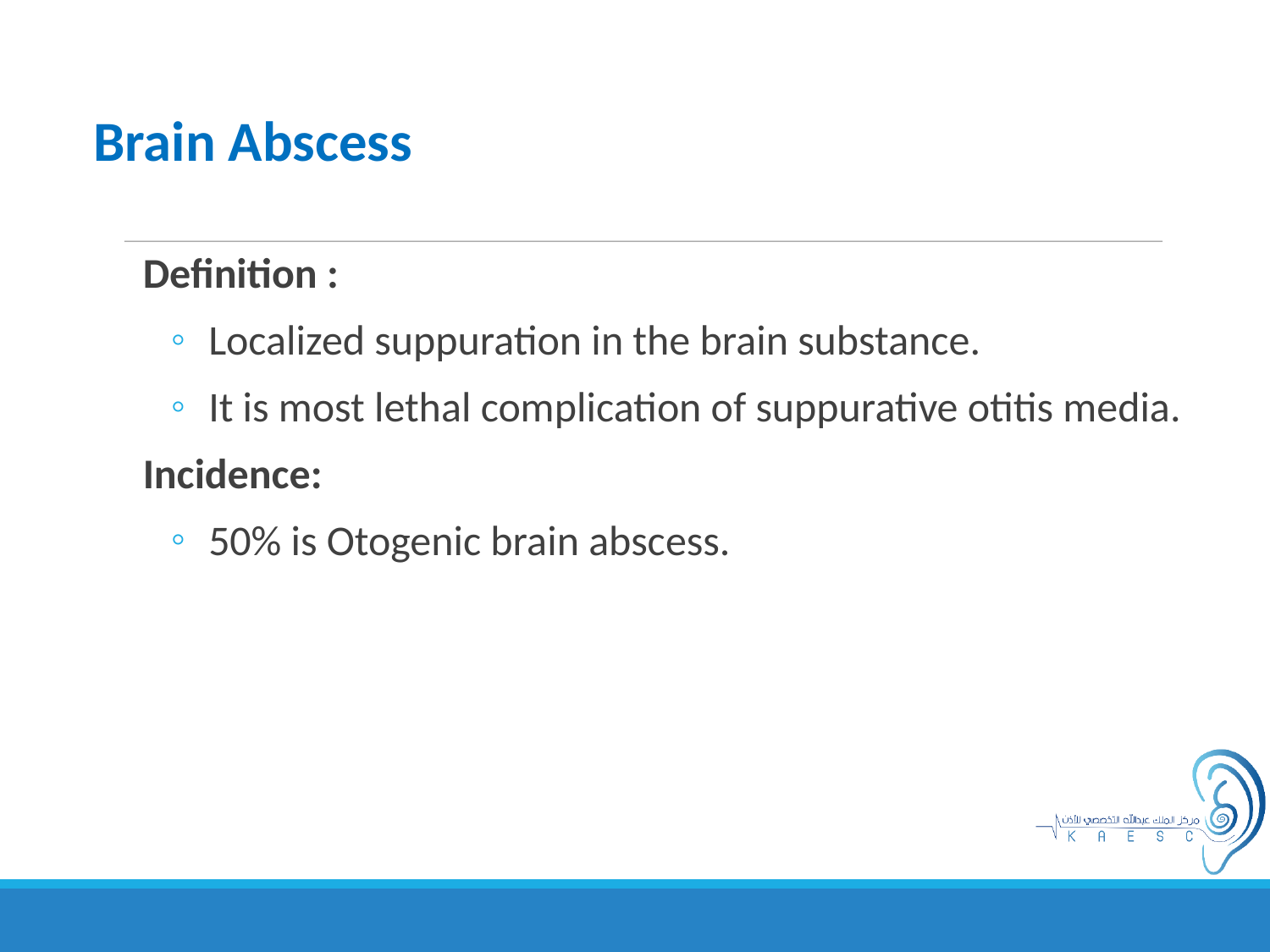

Brain Abscess
Definition :
 Localized suppuration in the brain substance.
 It is most lethal complication of suppurative otitis media.
Incidence:
 50% is Otogenic brain abscess.